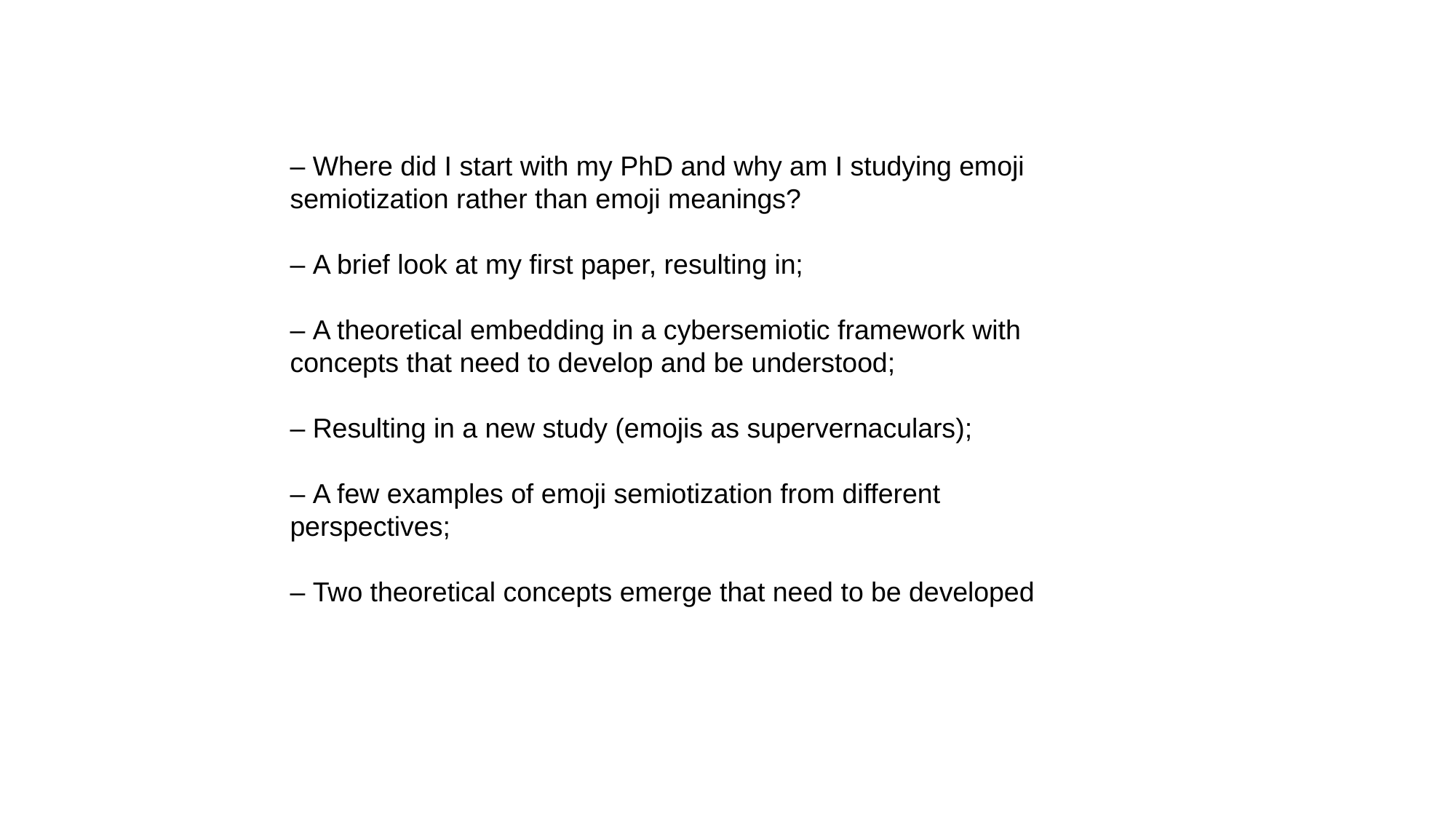

– Where did I start with my PhD and why am I studying emoji semiotization rather than emoji meanings?

– A brief look at my first paper, resulting in;

– A theoretical embedding in a cybersemiotic framework with concepts that need to develop and be understood;

– Resulting in a new study (emojis as supervernaculars);

– A few examples of emoji semiotization from different perspectives;

– Two theoretical concepts emerge that need to be developed